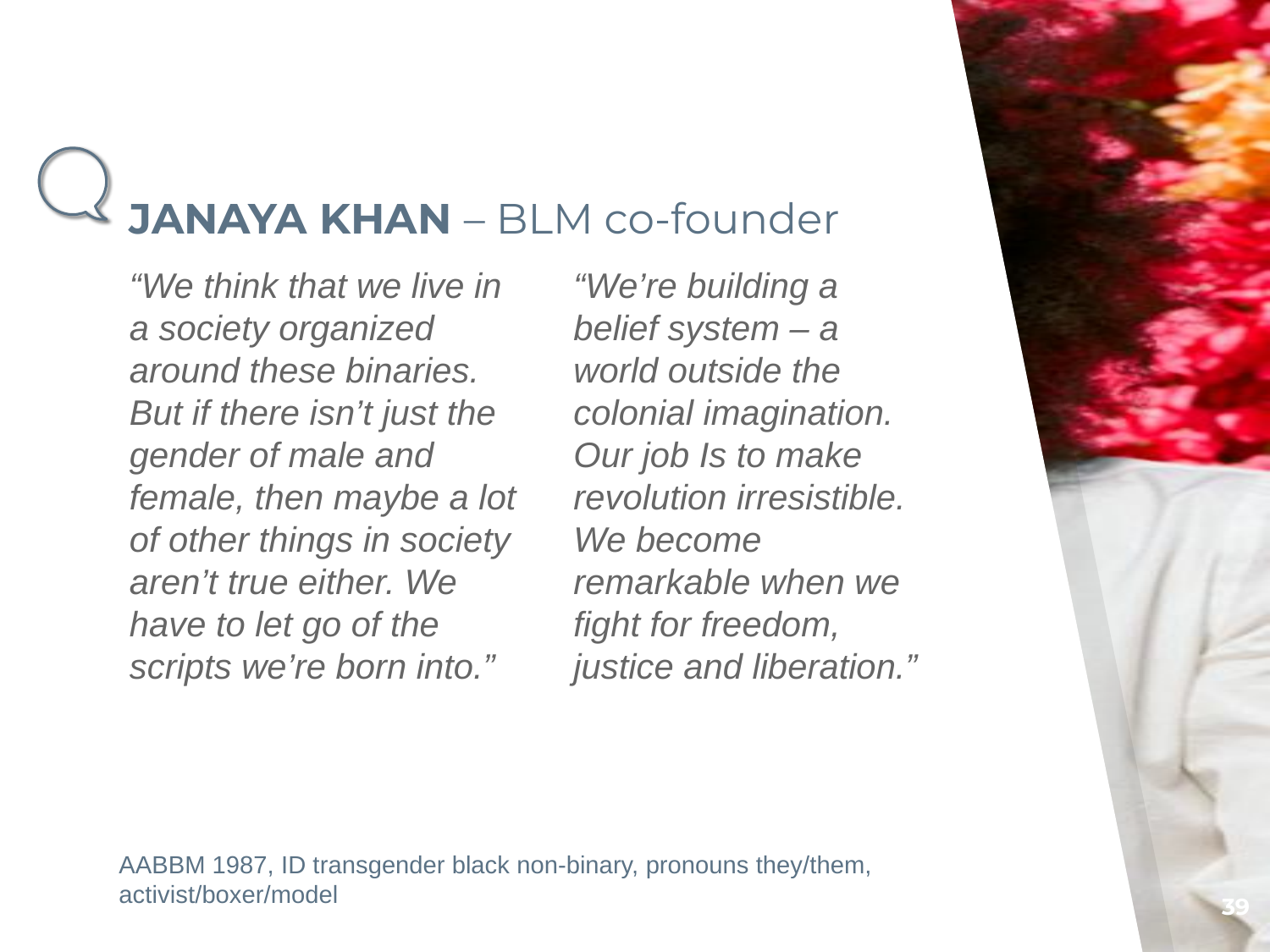

# JANAYA KHAN – BLM co-founder
“We think that we live in a society organized around these binaries. But if there isn’t just the gender of male and female, then maybe a lot of other things in society aren’t true either. We have to let go of the scripts we’re born into.”
“We’re building a belief system – a world outside the colonial imagination. Our job Is to make revolution irresistible. We become remarkable when we fight for freedom, justice and liberation.”
AABBM 1987, ID transgender black non-binary, pronouns they/them, activist/boxer/model
39